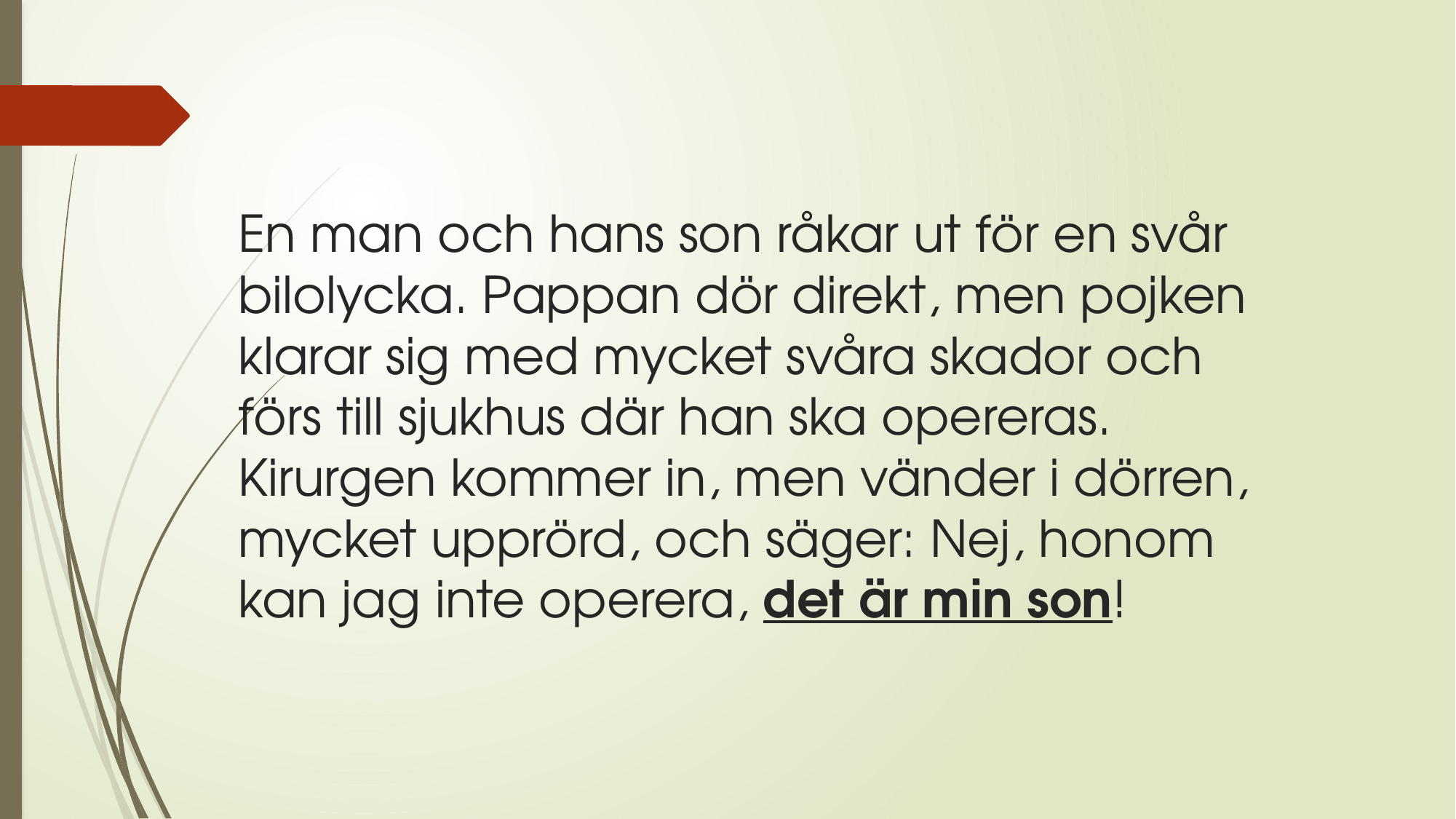

# En man och hans son råkar ut för en svår bilolycka. Pappan dör direkt, men pojken klarar sig med mycket svåra skador och förs till sjukhus där han ska opereras. Kirurgen kommer in, men vänder i dörren, mycket upprörd, och säger: Nej, honom kan jag inte operera, det är min son!